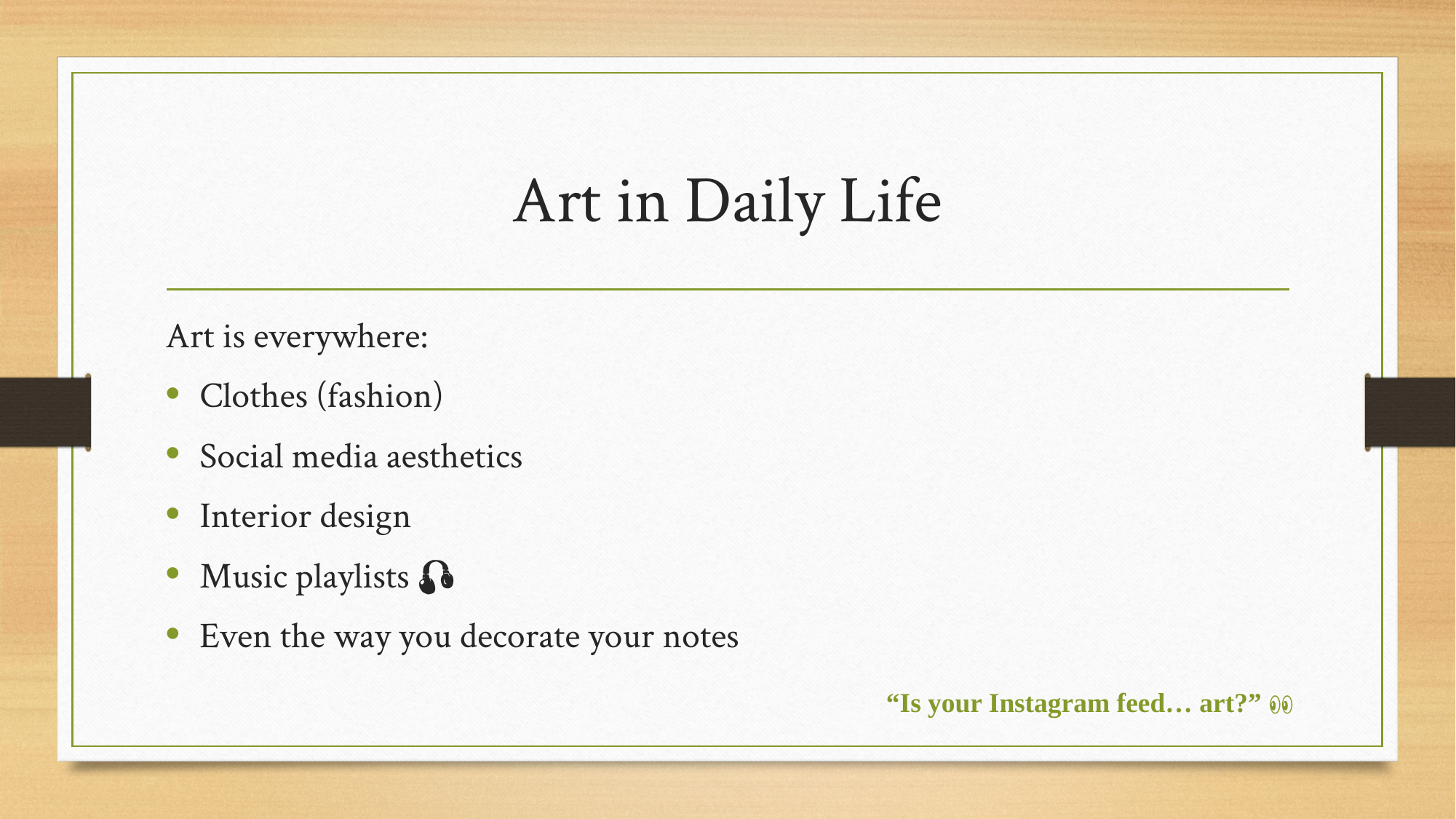

# Art in Daily Life
Art is everywhere:
Clothes (fashion)
Social media aesthetics
Interior design
Music playlists 🎧
Even the way you decorate your notes
“Is your Instagram feed… art?” 👀